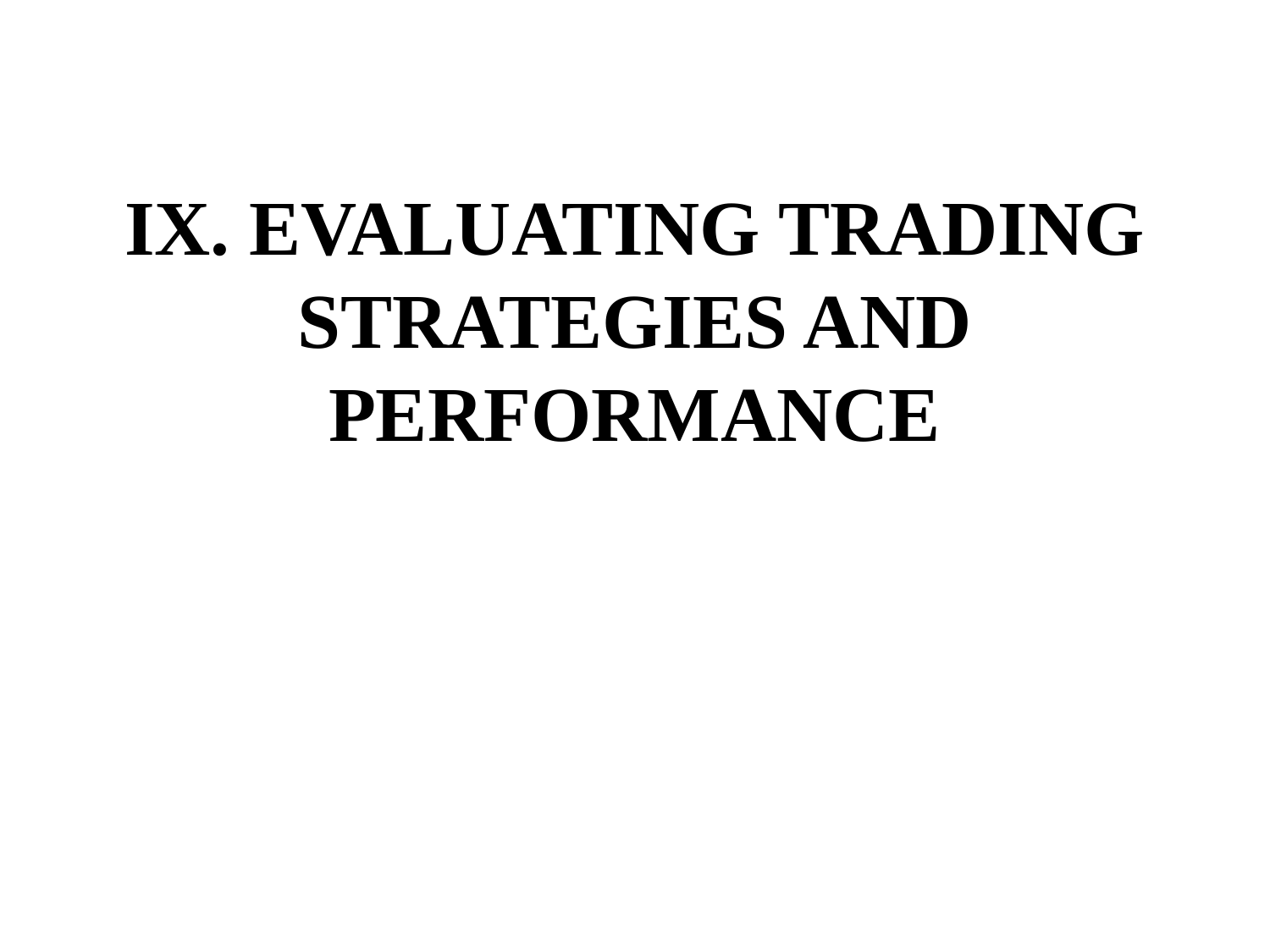

# IX. EVALUATING TRADING STRATEGIES AND PERFORMANCE